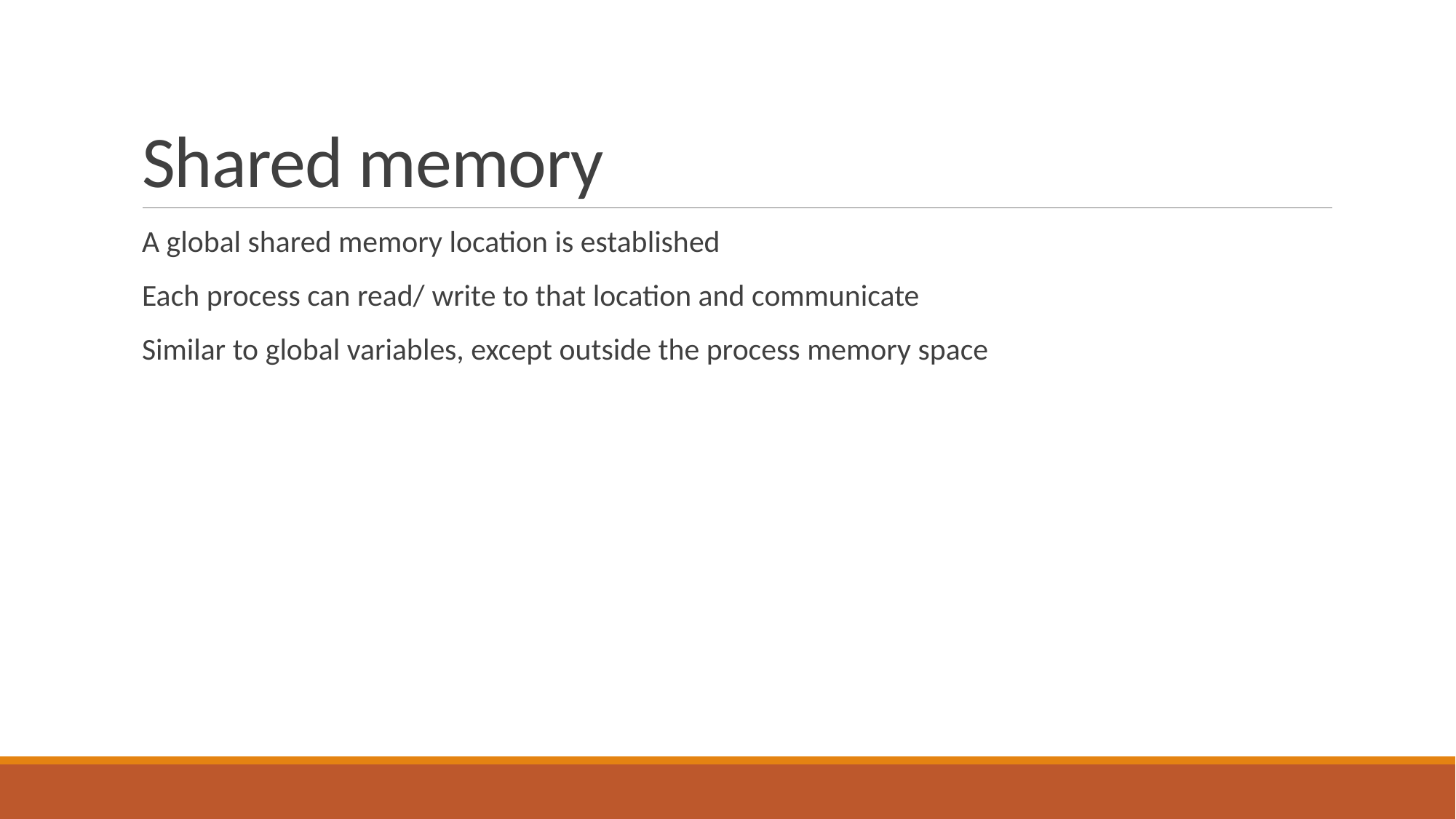

# Shared memory
A global shared memory location is established
Each process can read/ write to that location and communicate
Similar to global variables, except outside the process memory space